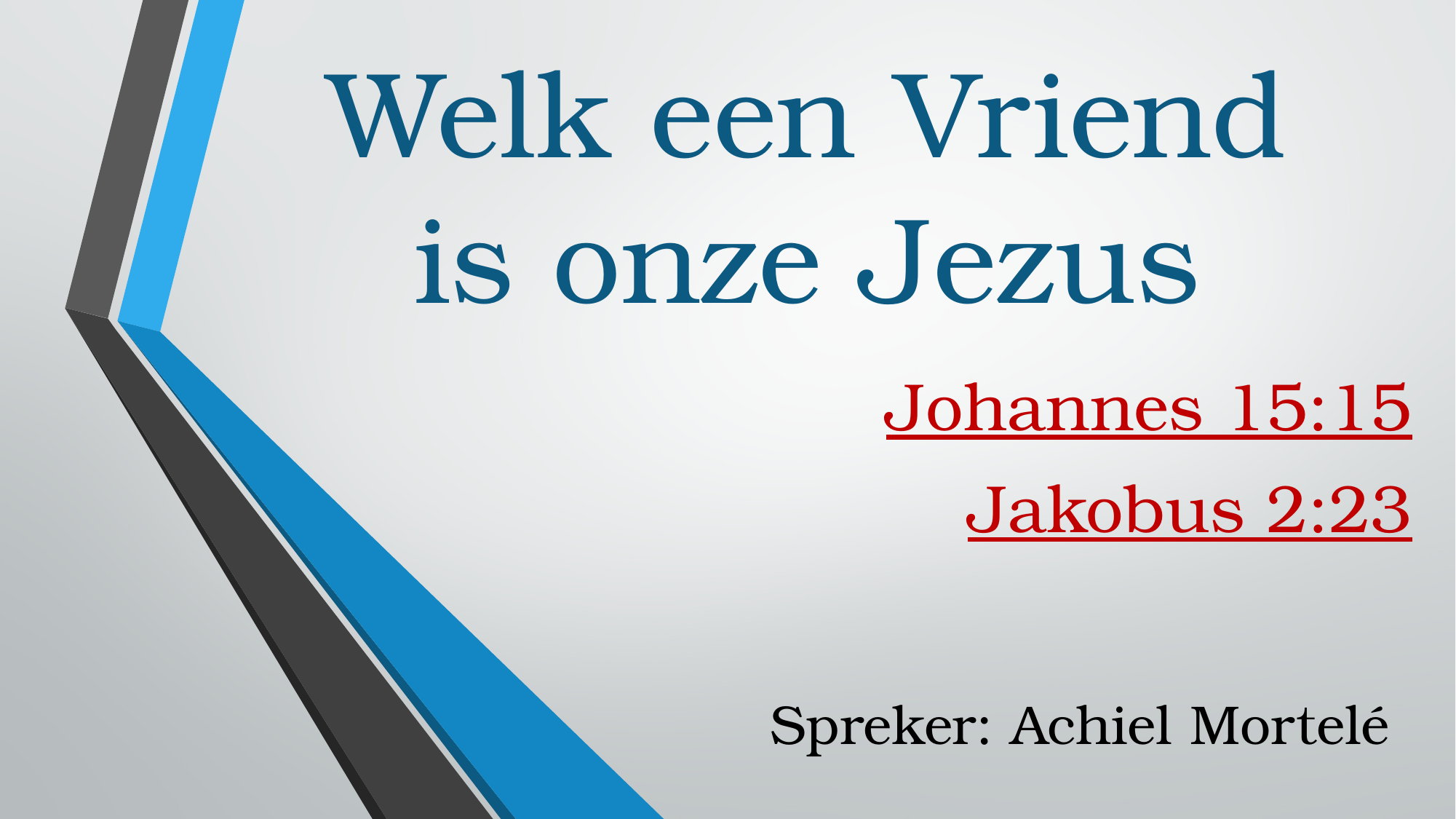

Welk een Vriend is onze Jezus
Johannes 15:15
Jakobus 2:23
Spreker: Achiel Mortelé